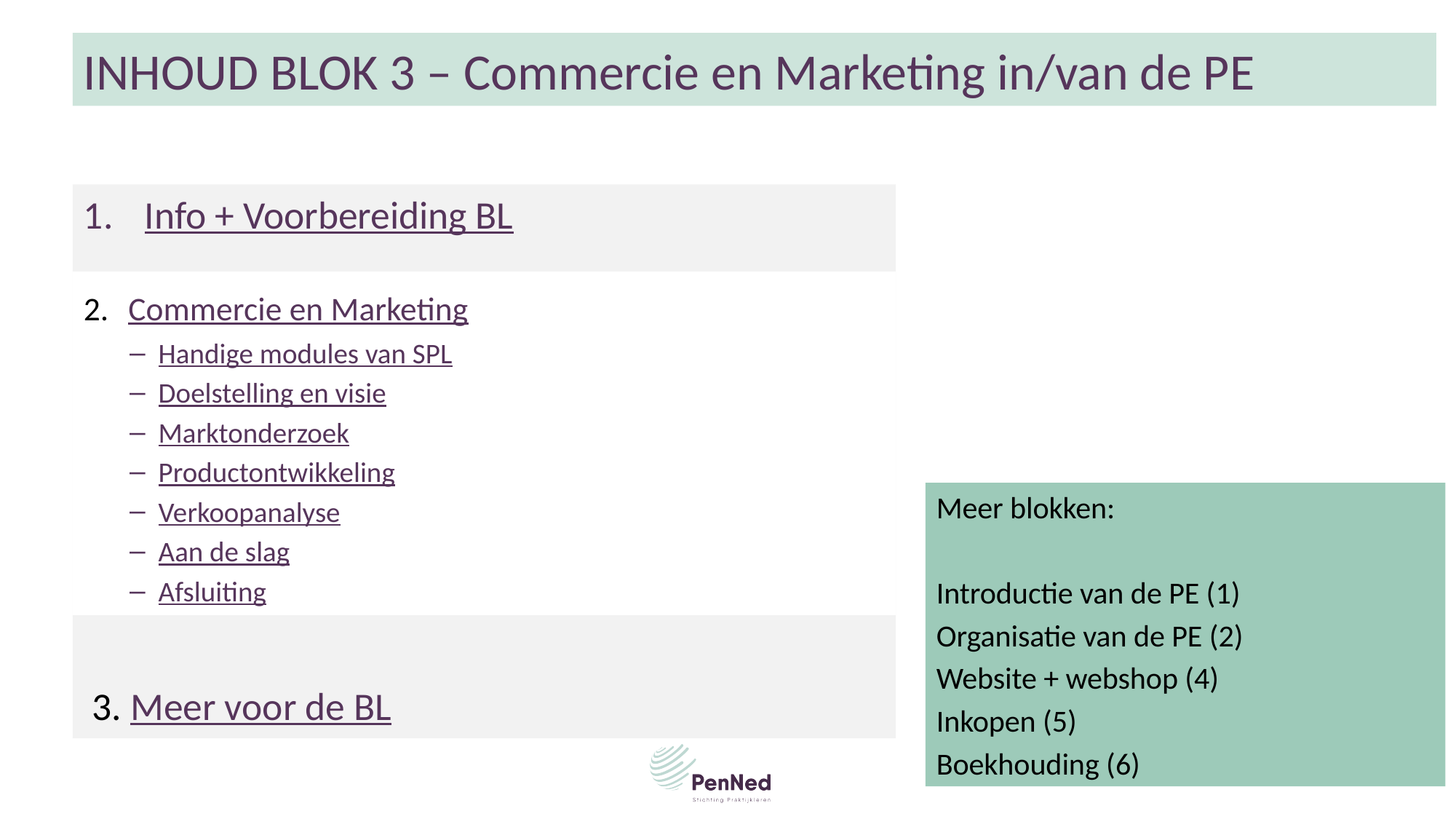

# INHOUD BLOK 3 – Commercie en Marketing in/van de PE
Info + Voorbereiding BL

 3. Meer voor de BL

2.  Commercie en Marketing
Handige modules van SPL
Doelstelling en visie
Marktonderzoek
Productontwikkeling
Verkoopanalyse
Aan de slag
Afsluiting

Meer blokken:

Introductie van de PE (1)
Organisatie van de PE (2)
Website + webshop (4)
Inkopen (5)
Boekhouding (6)